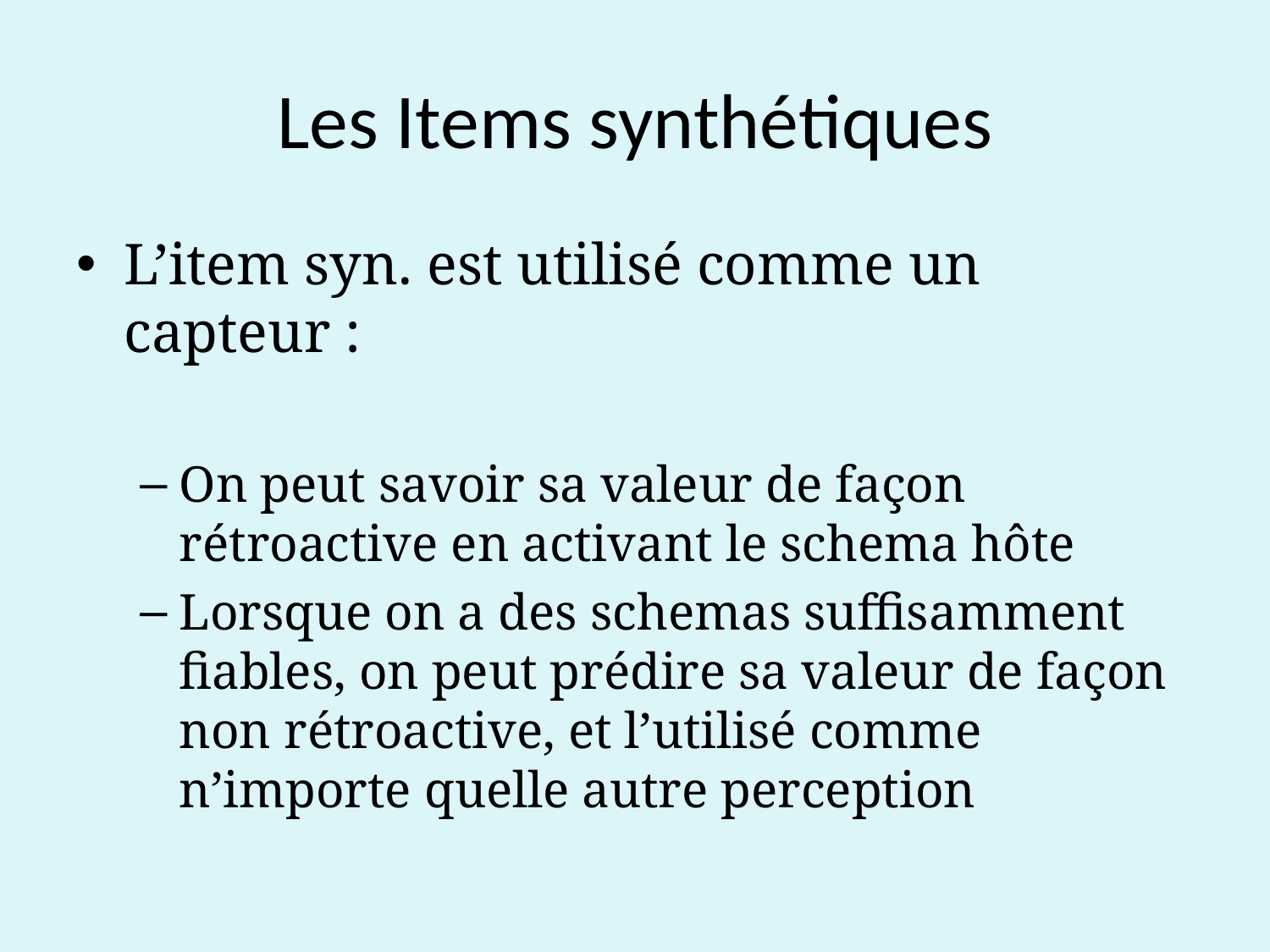

# Les Items synthétiques
L’item syn. est utilisé comme un capteur :

On peut savoir sa valeur de façon rétroactive en activant le schema hôte
Lorsque on a des schemas suffisamment fiables, on peut prédire sa valeur de façon non rétroactive, et l’utilisé comme n’importe quelle autre perception